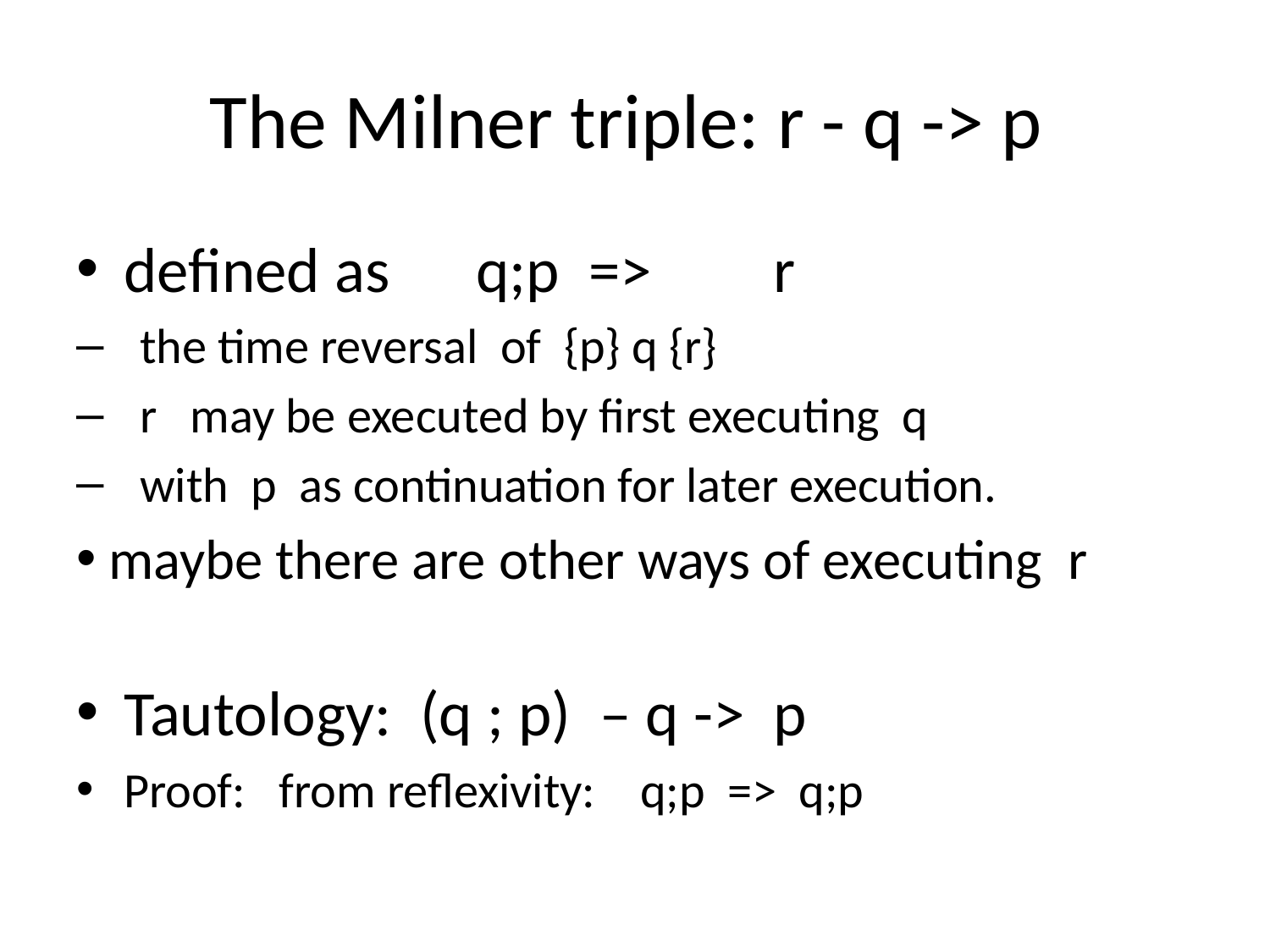

# The Milner triple: r - q -> p
defined as      q;p  =>	 r
the time reversal  of  {p} q {r}
r   may be executed by first executing  q
with  p  as continuation for later execution.
 maybe there are other ways of executing  r

Tautology:  (q ; p)  – q ->  p
Proof:   from reflexivity:    q;p  =>  q;p